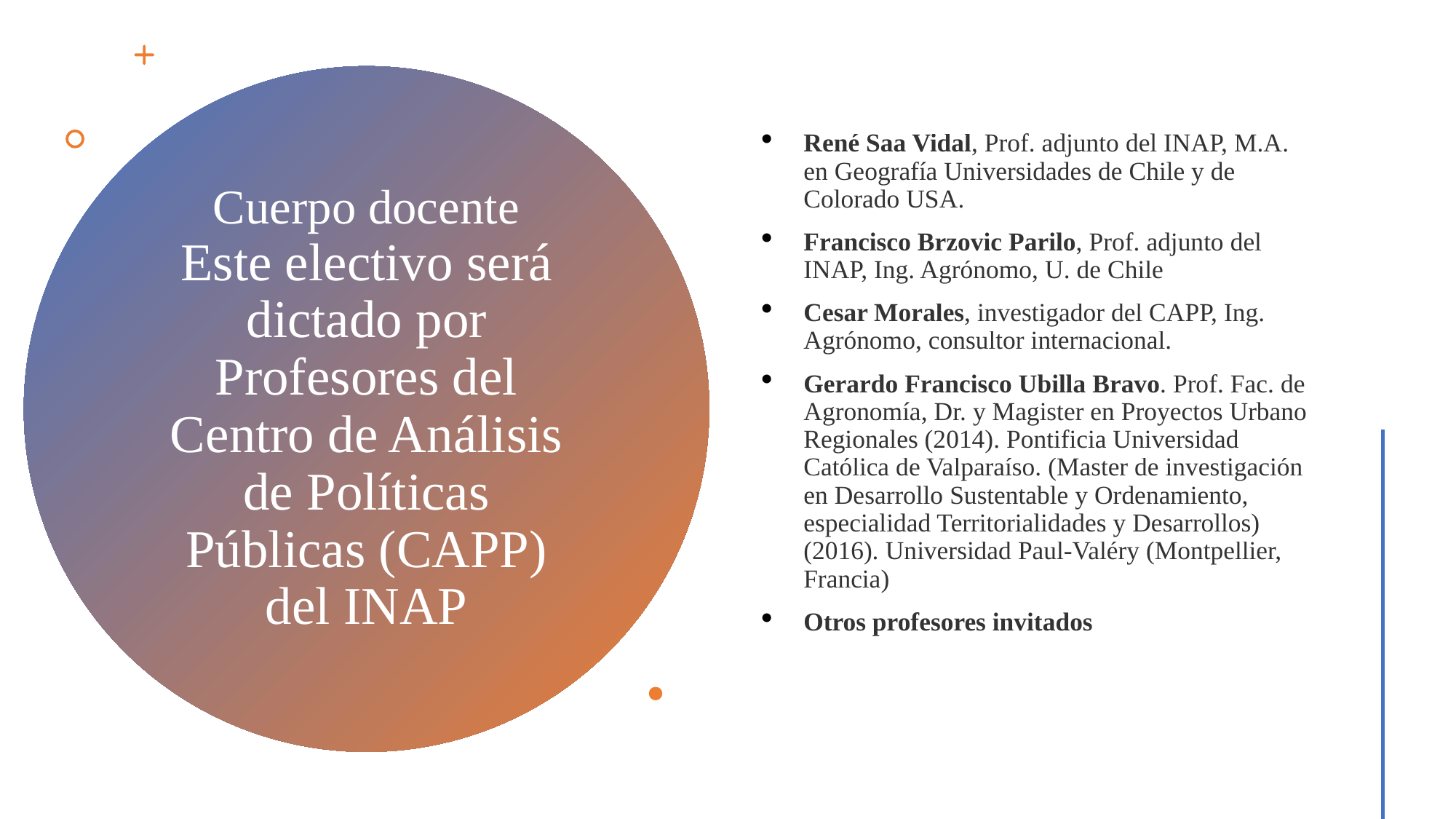

René Saa Vidal, Prof. adjunto del INAP, M.A. en Geografía Universidades de Chile y de Colorado USA.
Francisco Brzovic Parilo, Prof. adjunto del INAP, Ing. Agrónomo, U. de Chile
Cesar Morales, investigador del CAPP, Ing. Agrónomo, consultor internacional.
Gerardo Francisco Ubilla Bravo. Prof. Fac. de Agronomía, Dr. y Magister en Proyectos Urbano Regionales (2014). Pontificia Universidad Católica de Valparaíso. (Master de investigación en Desarrollo Sustentable y Ordenamiento, especialidad Territorialidades y Desarrollos) (2016). Universidad Paul-Valéry (Montpellier, Francia)
Otros profesores invitados

# Cuerpo docente Este electivo será dictado por Profesores del Centro de Análisis de Políticas Públicas (CAPP) del INAP